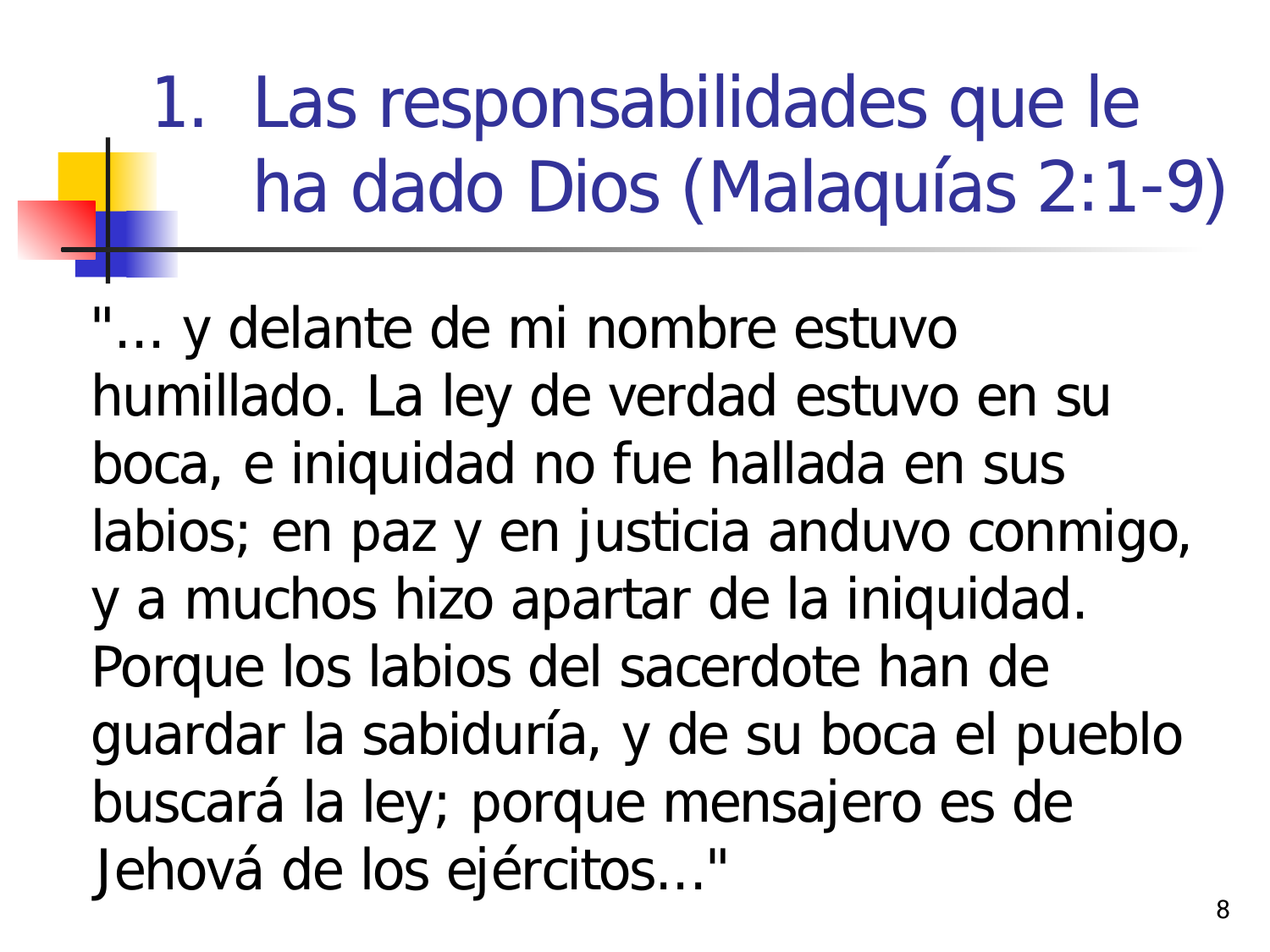

# Las responsabilidades que le ha dado Dios (Malaquías 2:1-9)
	"... y delante de mi nombre estuvo humillado. La ley de verdad estuvo en su boca, e iniquidad no fue hallada en sus labios; en paz y en justicia anduvo conmigo, y a muchos hizo apartar de la iniquidad. Porque los labios del sacerdote han de guardar la sabiduría, y de su boca el pueblo buscará la ley; porque mensajero es de Jehová de los ejércitos..."
8